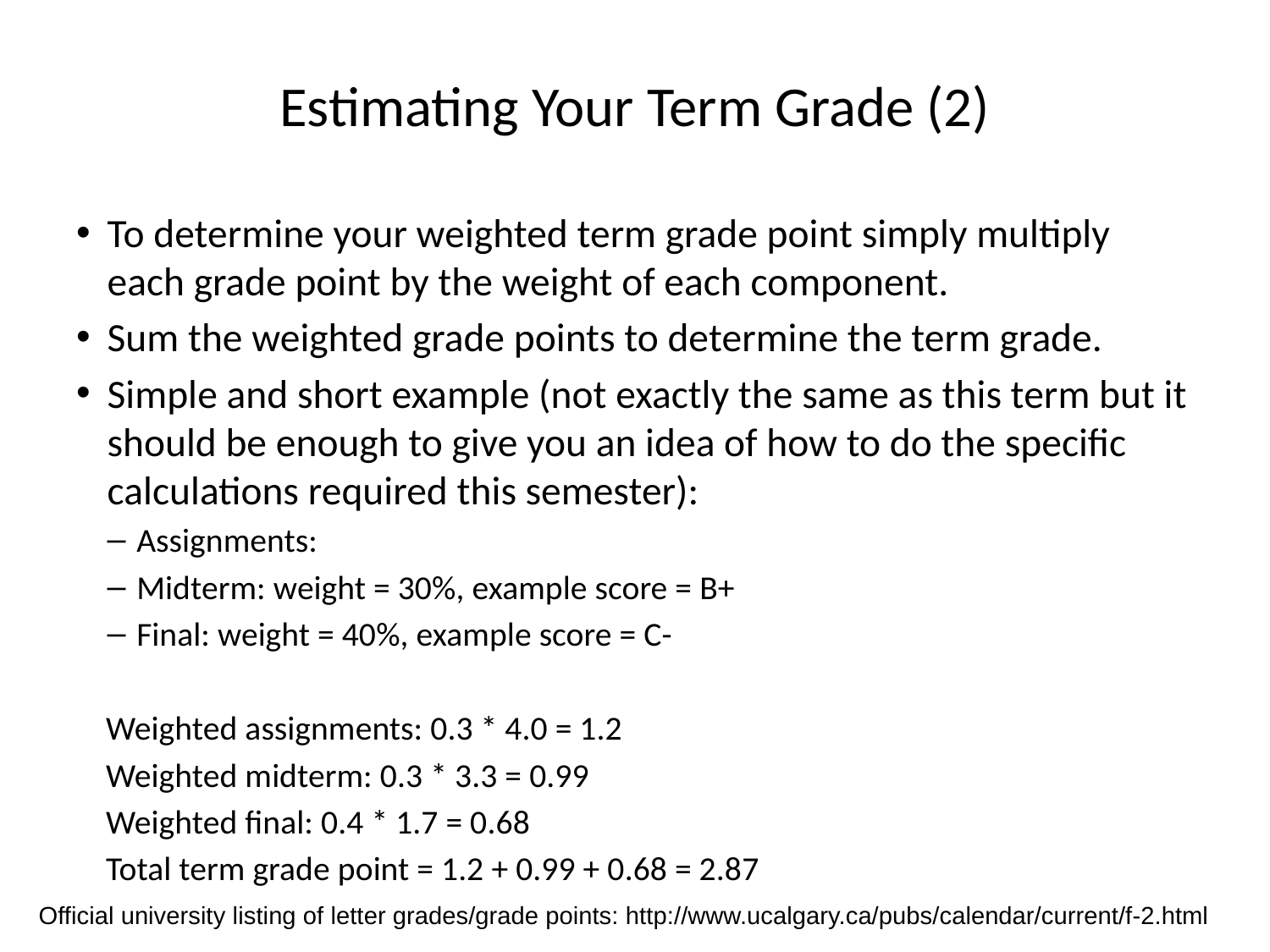

# Estimating Your Term Grade (2)
To determine your weighted term grade point simply multiply each grade point by the weight of each component.
Sum the weighted grade points to determine the term grade.
Simple and short example (not exactly the same as this term but it should be enough to give you an idea of how to do the specific calculations required this semester):
Assignments:
Midterm: weight = 30%, example score = B+
Final: weight = 40%, example score = C-

Weighted assignments: 0.3 * 4.0 = 1.2
Weighted midterm: 0.3 * 3.3 = 0.99
Weighted final: 0.4 * 1.7 = 0.68
Total term grade point = 1.2 + 0.99 + 0.68 = 2.87

Official university listing of letter grades/grade points: http://www.ucalgary.ca/pubs/calendar/current/f-2.html